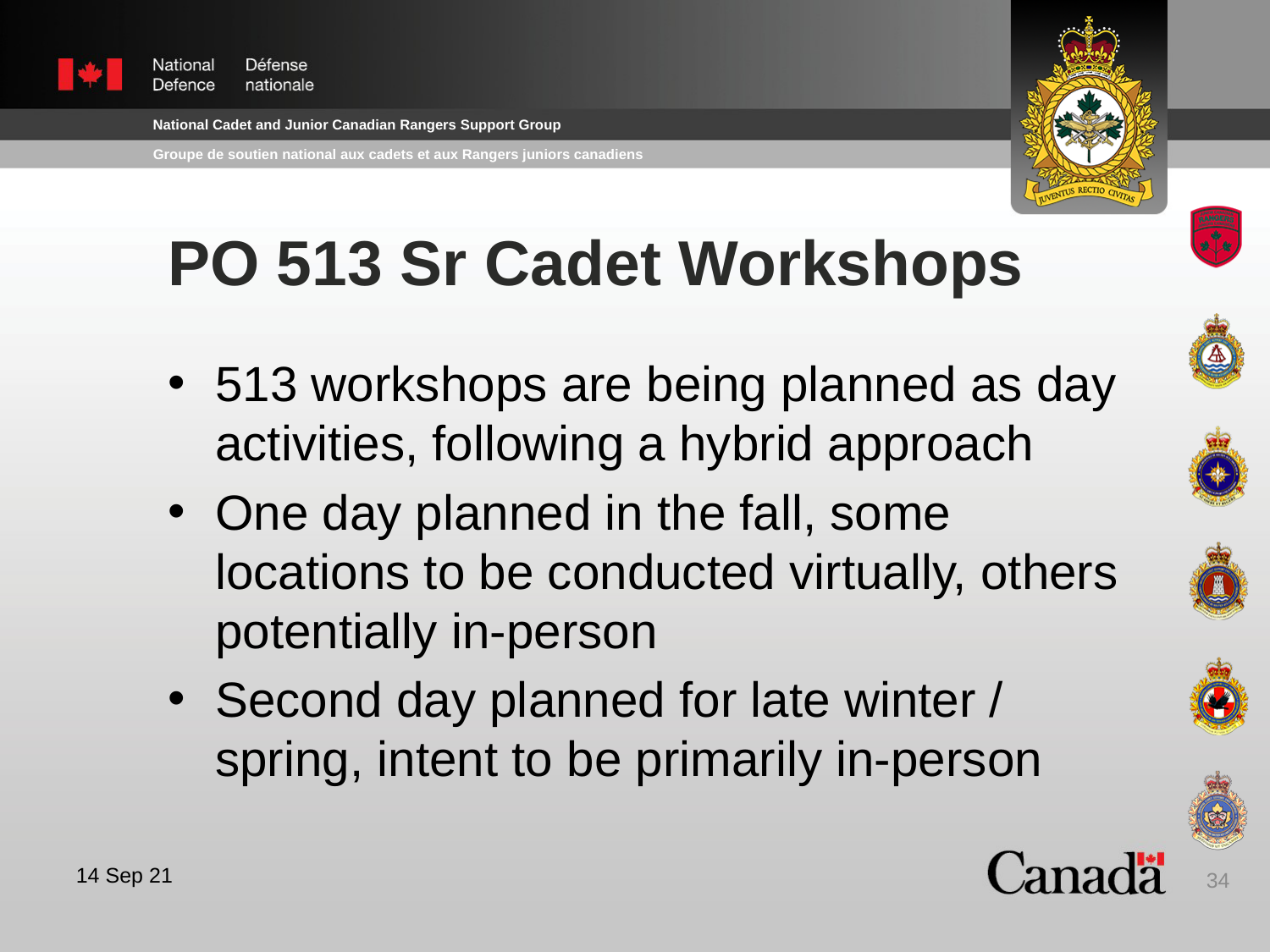

# PO 513 Sr Cadet Workshops
513 workshops are being planned as day activities, following a hybrid approach
One day planned in the fall, some locations to be conducted virtually, others potentially in-person
Second day planned for late winter / spring, intent to be primarily in-person
34
14 Sep 21